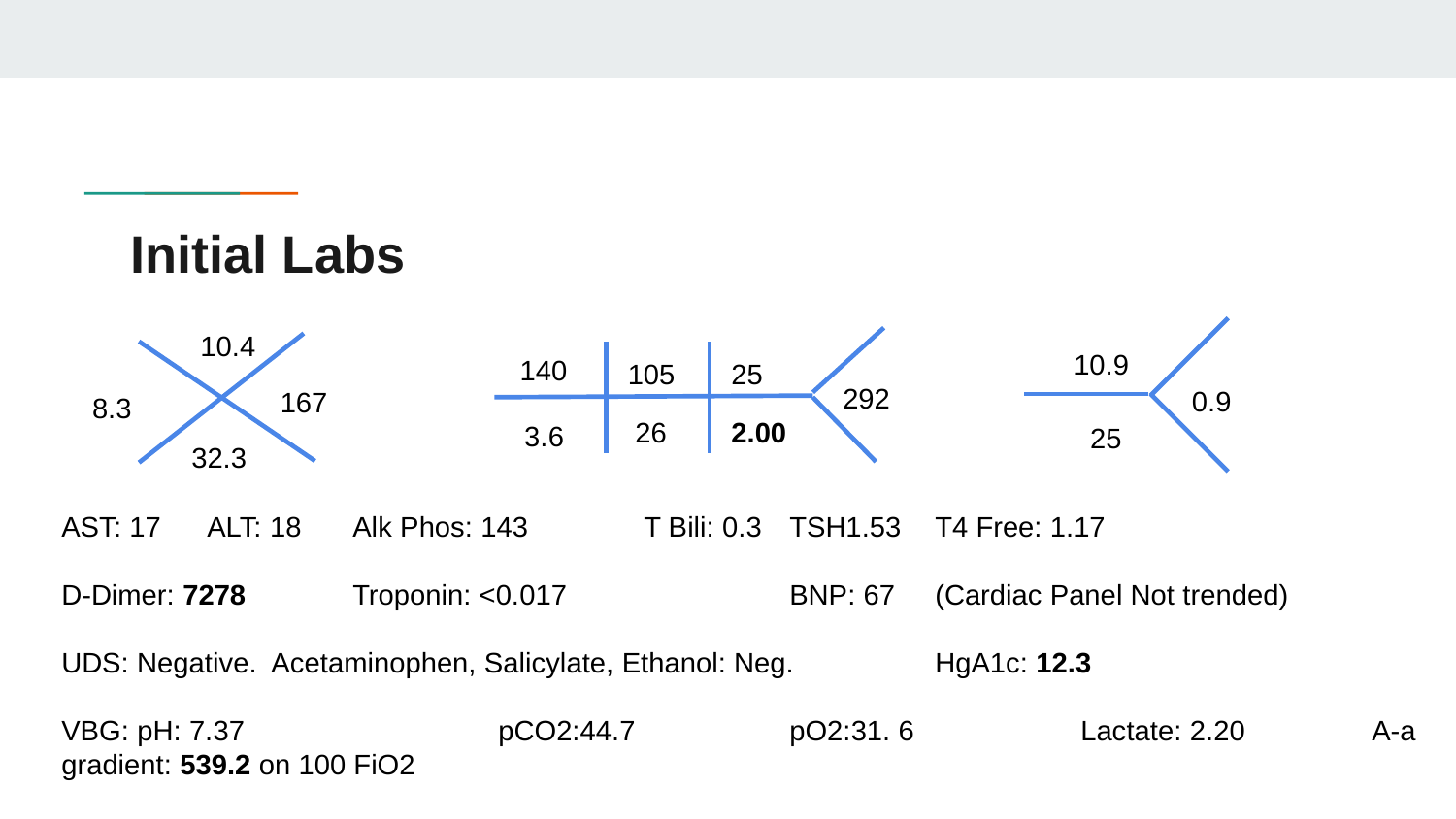

# Initial Labs
10.4
167
8.3
32.3
10.9
0.9
25
140
105
25
292
26
2.00
3.6
AST: 17	ALT: 18	Alk Phos: 143	T Bili: 0.3	TSH1.53	T4 Free: 1.17

D-Dimer: 7278	Troponin: <0.017		BNP: 67 	(Cardiac Panel Not trended)

UDS: Negative.  Acetaminophen, Salicylate, Ethanol: Neg.	HgA1c: 12.3

VBG: pH: 7.37		pCO2:44.7		pO2:31. 6		Lactate: 2.20	A-a gradient: 539.2 on 100 FiO2